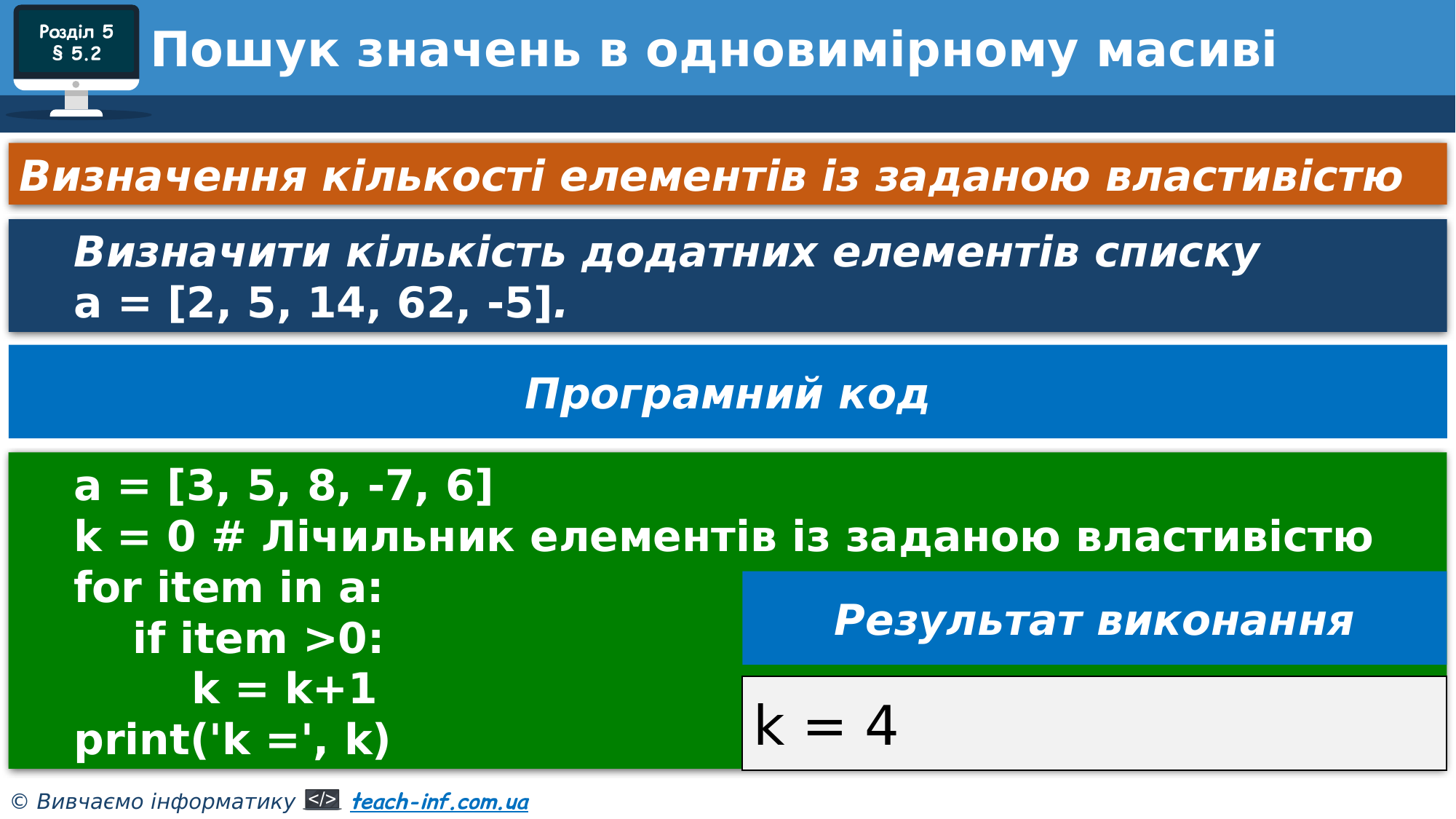

# Пошук значень в одновимірному масиві
Визначення кількості елементів із заданою властивістю
Визначити кількість додатних елементів списку
а = [2, 5, 14, 62, -5].
Програмний код
a = [3, 5, 8, -7, 6]
k = 0 # Лічильник елементів із заданою властивістю
for item in a:
    if item >0:
        k = k+1
print('k =', k)
Результат виконання
k = 4